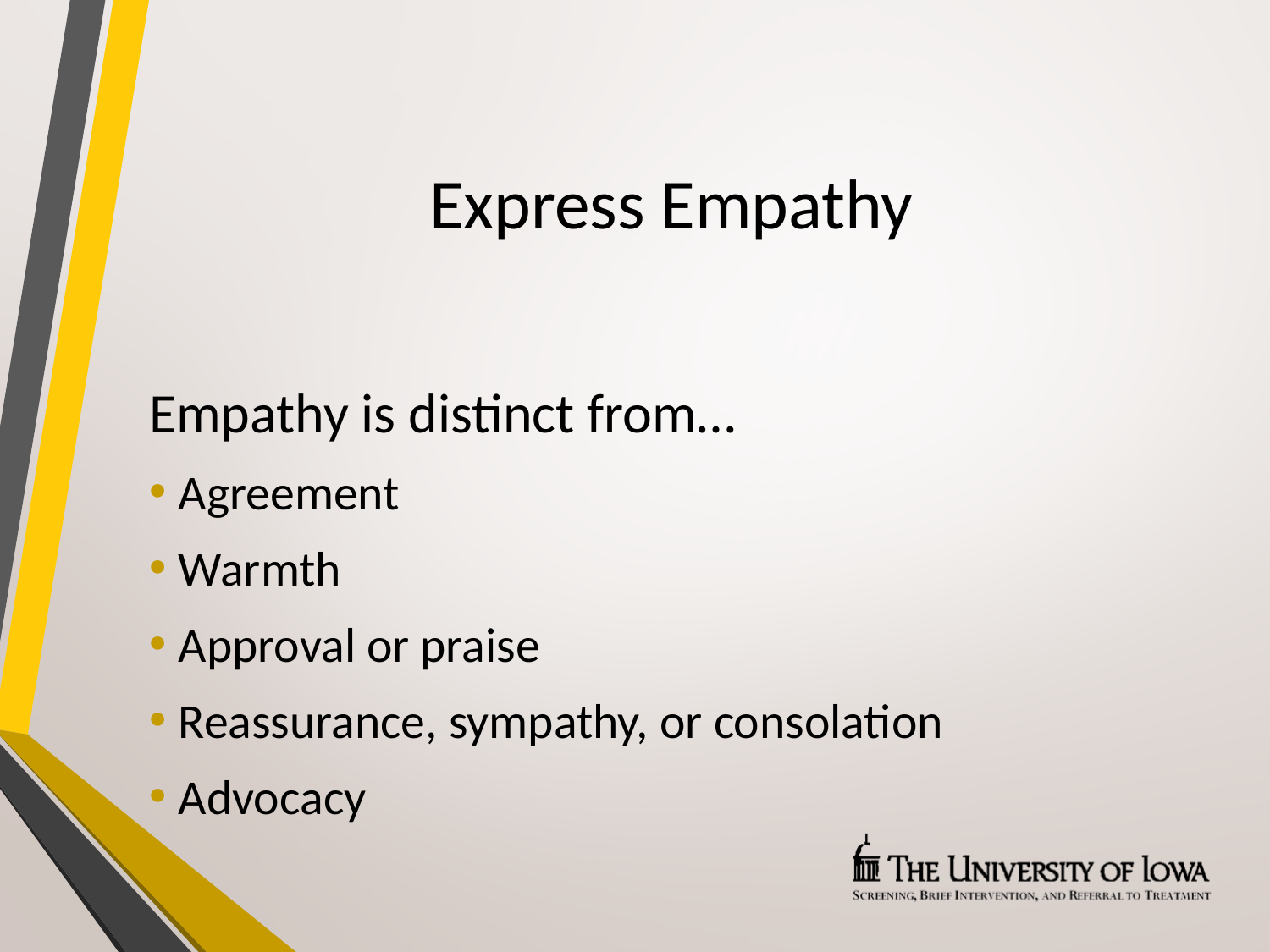

# Express Empathy
Empathy is distinct from…
Agreement
Warmth
Approval or praise
Reassurance, sympathy, or consolation
Advocacy